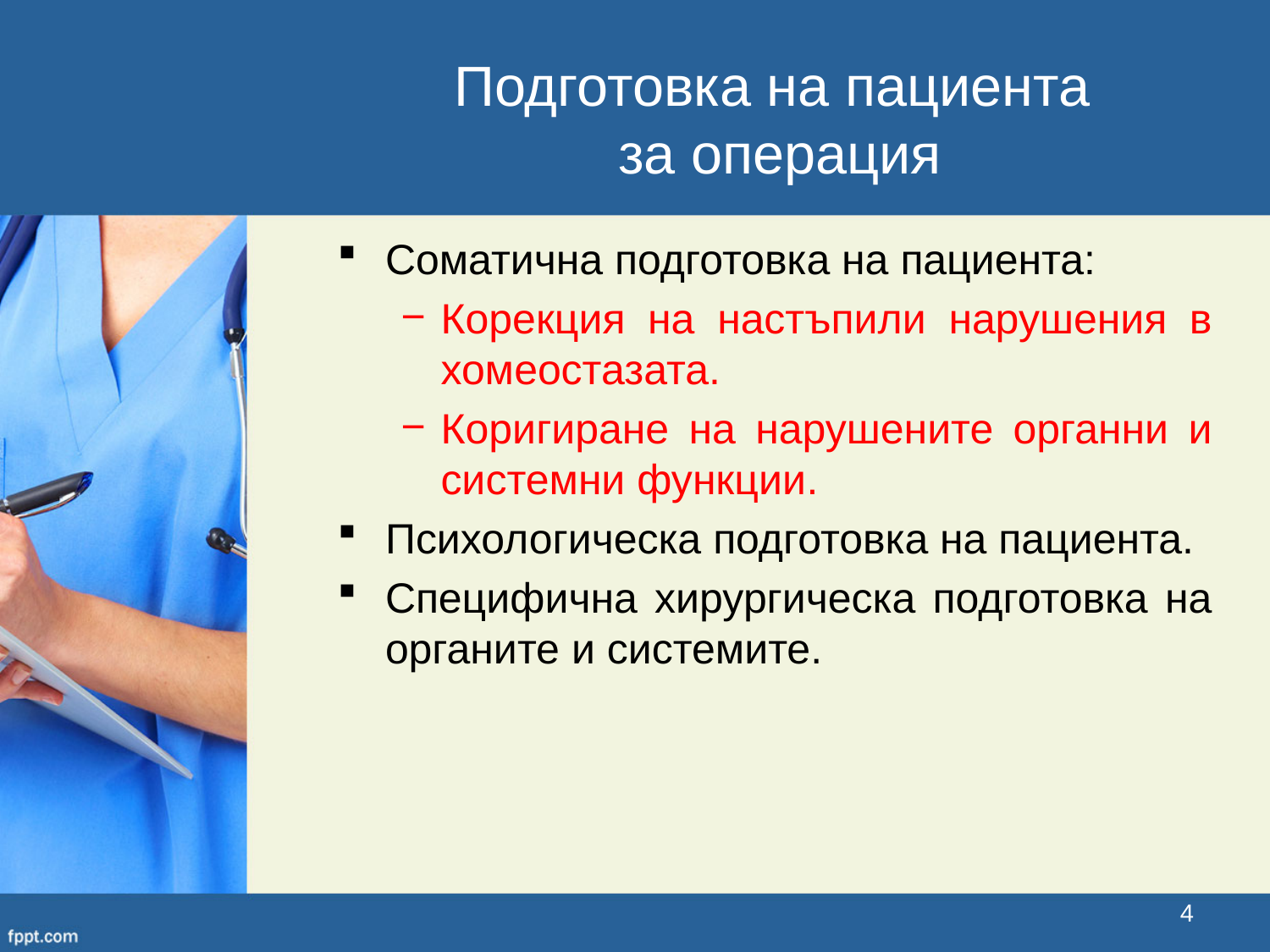

Подготовка на пациента
 за операция
Соматична подготовка на пациента:
Корекция на настъпили нарушения в хомеостазата.
Коригиране на нарушените органни и системни функции.
Психологическа подготовка на пациента.
Специфична хирургическа подготовка на органите и системите.
4